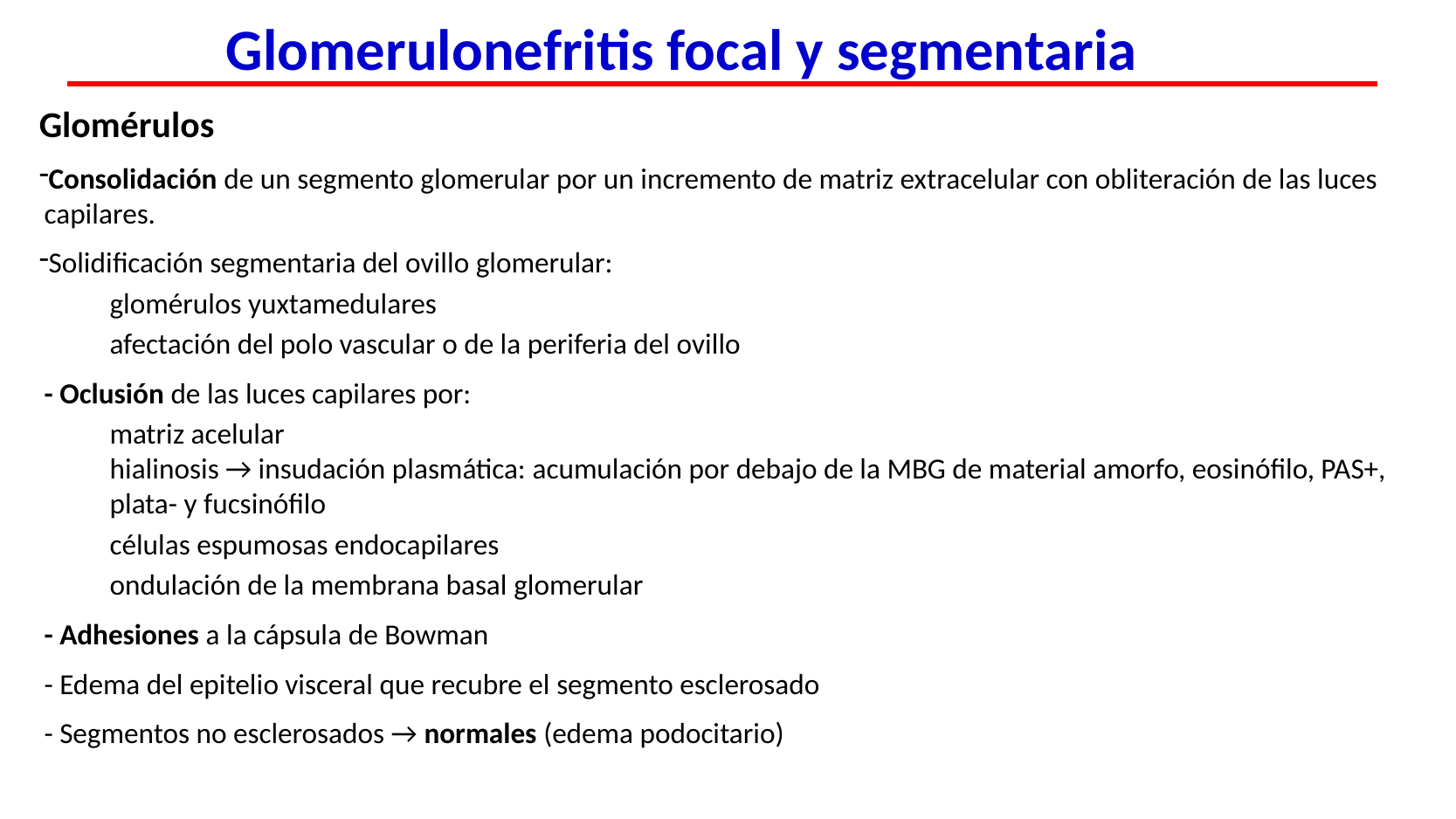

Glomerulonefritis focal y segmentaria
Glomérulos
Consolidación de un segmento glomerular por un incremento de matriz extracelular con obliteración de las luces capilares.
Solidificación segmentaria del ovillo glomerular:
glomérulos yuxtamedulares
afectación del polo vascular o de la periferia del ovillo
- Oclusión de las luces capilares por:
matriz acelular
hialinosis → insudación plasmática: acumulación por debajo de la MBG de material amorfo, eosinófilo, PAS+, plata- y fucsinófilo
células espumosas endocapilares
ondulación de la membrana basal glomerular
- Adhesiones a la cápsula de Bowman
- Edema del epitelio visceral que recubre el segmento esclerosado
- Segmentos no esclerosados → normales (edema podocitario)